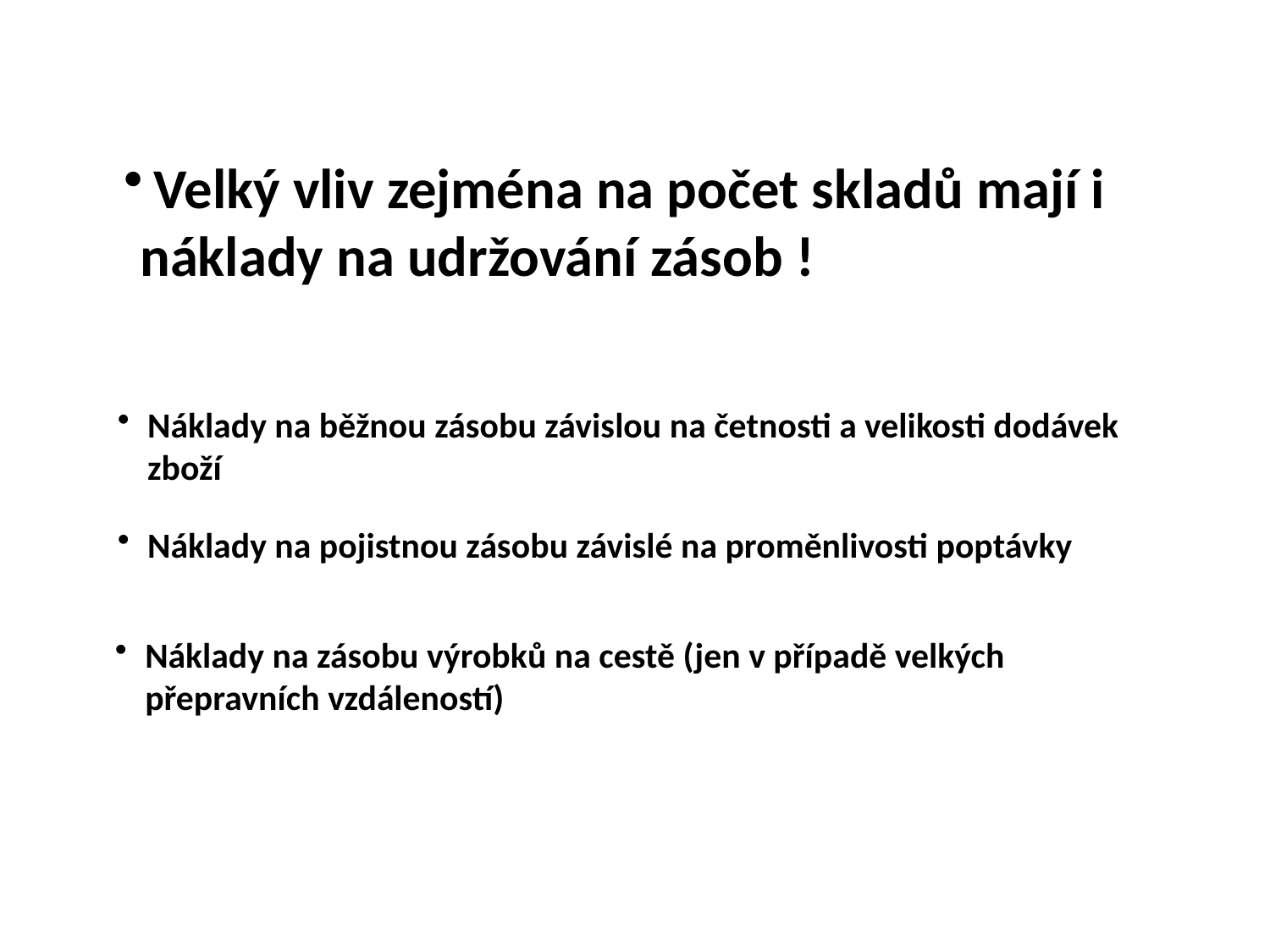

Velký vliv zejména na počet skladů mají i náklady na udržování zásob !
Náklady na běžnou zásobu závislou na četnosti a velikosti dodávek zboží
Náklady na pojistnou zásobu závislé na proměnlivosti poptávky
Náklady na zásobu výrobků na cestě (jen v případě velkých přepravních vzdáleností)